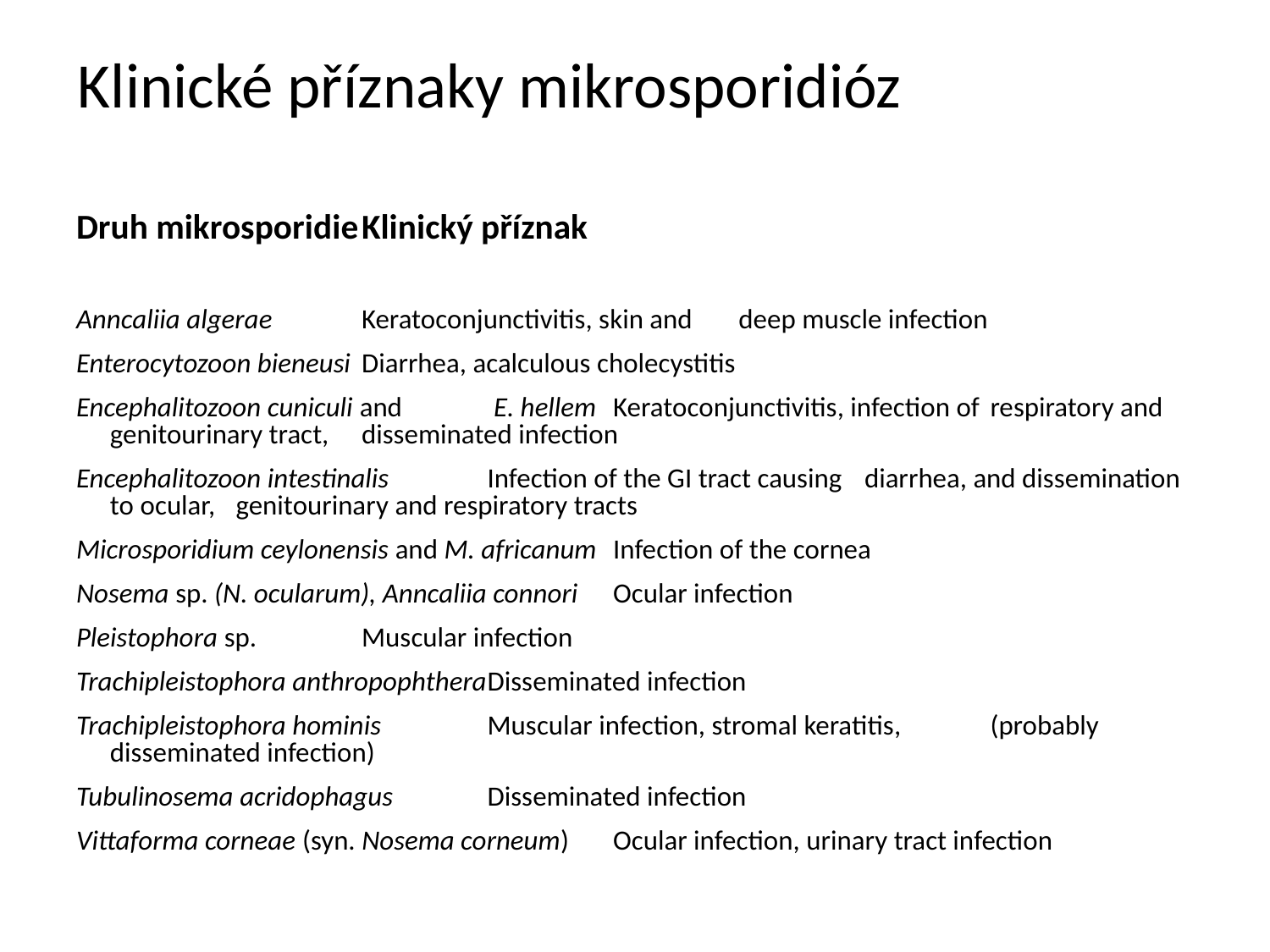

# Klinické příznaky mikrosporidióz
Druh mikrosporidie			Klinický příznak

Anncaliia algerae				Keratoconjunctivitis, skin and 						deep muscle infection
Enterocytozoon bieneusi			Diarrhea, acalculous cholecystitis
Encephalitozoon cuniculi and 	 E. hellem 	Keratoconjunctivitis, infection of 					respiratory and genitourinary tract, 					disseminated infection
Encephalitozoon intestinalis 			Infection of the GI tract causing 					diarrhea, and dissemination to ocular, 					genitourinary and respiratory tracts
Microsporidium ceylonensis and M. africanum	Infection of the cornea
Nosema sp. (N. ocularum), Anncaliia connori	Ocular infection
Pleistophora sp.				Muscular infection
Trachipleistophora anthropophthera		Disseminated infection
Trachipleistophora hominis			Muscular infection, stromal keratitis, 					(probably disseminated infection)
Tubulinosema acridophagus			Disseminated infection
Vittaforma corneae (syn. Nosema corneum)	Ocular infection, urinary tract infection